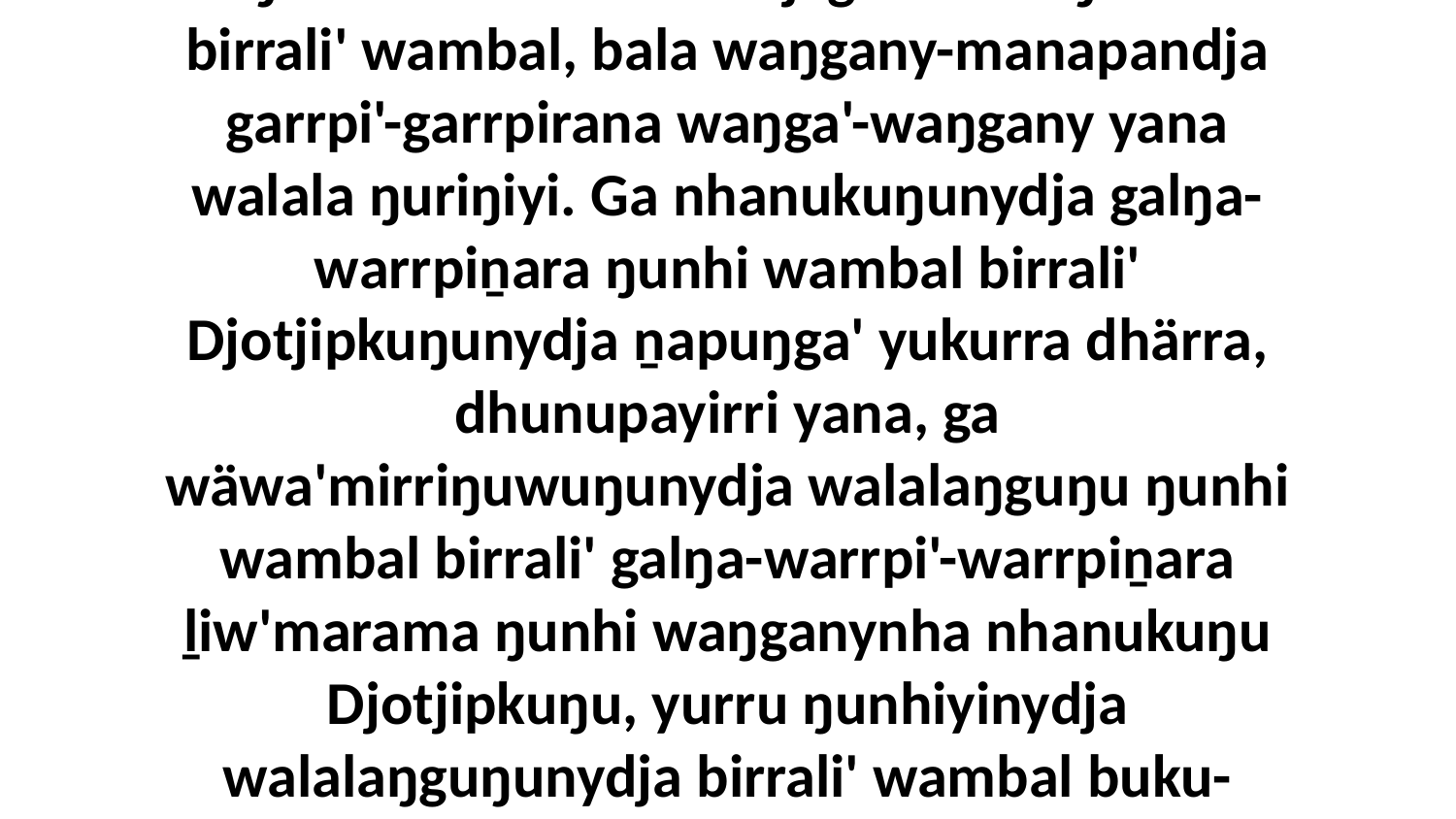

5-7 Wiripunydja ŋayi Djotjip ŋorra-nhina waŋganymirriyu munhaku, bala ŋayi bukaway'yirrina. Nhämanydja ŋayi ŋunhi bukaway'kurru ŋanyapinyay ŋayi ga wäwa'mirriŋunha walalanha nhanŋu, ŋunhala walala marrtji gulkthun ŋatha birrali' wambal, bala waŋgany-manapandja garrpi'-garrpirana waŋga'-waŋgany yana walala ŋuriŋiyi. Ga nhanukuŋunydja galŋa-warrpiṉara ŋunhi wambal birrali' Djotjipkuŋunydja ṉapuŋga' yukurra dhärra, dhunupayirri yana, ga wäwa'mirriŋuwuŋunydja walalaŋguŋu ŋunhi wambal birrali' galŋa-warrpi'-warrpiṉara ḻiw'marama ŋunhi waŋganynha nhanukuŋu Djotjipkuŋu, yurru ŋunhiyinydja walalaŋguŋunydja birrali' wambal buku-nyilŋ'thunna yukurra ŋurikalana Djotjipkalaŋuwalana.Ŋorrana ŋayi, djaḏaw'yurruna goḏarrny'tja Djotjip gaŋgathina, bala yana ŋayi ḻakaraŋalana wäwa'mirriŋuwana walalambala ŋurikiy bukaway'wuynydja.